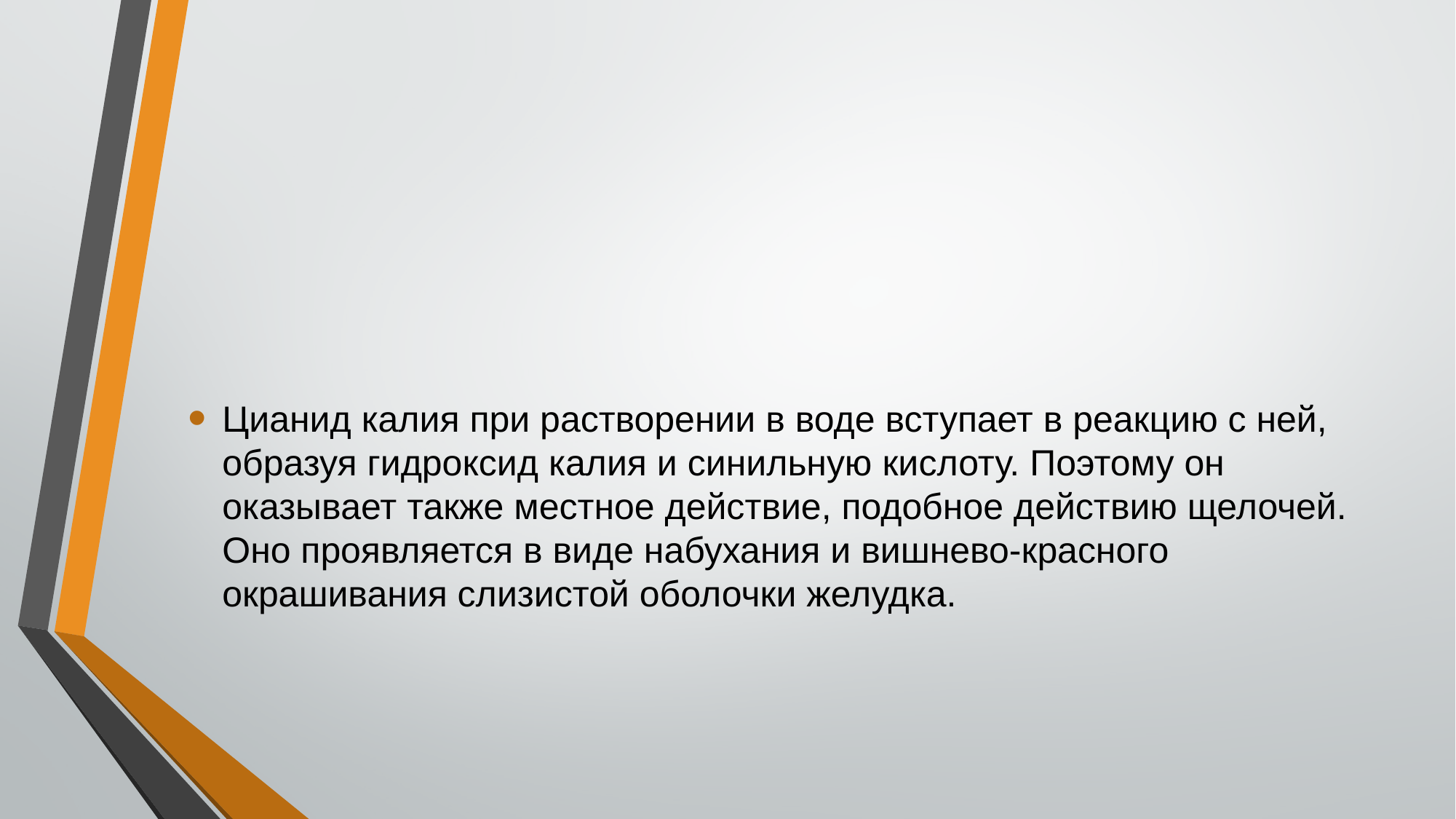

Цианид калия при растворении в воде вступает в реакцию с ней, образуя гидроксид калия и синильную кислоту. Поэтому он оказывает также местное действие, подобное действию щелочей. Оно проявляется в виде набухания и вишнево-красного окрашивания слизистой оболочки желудка.